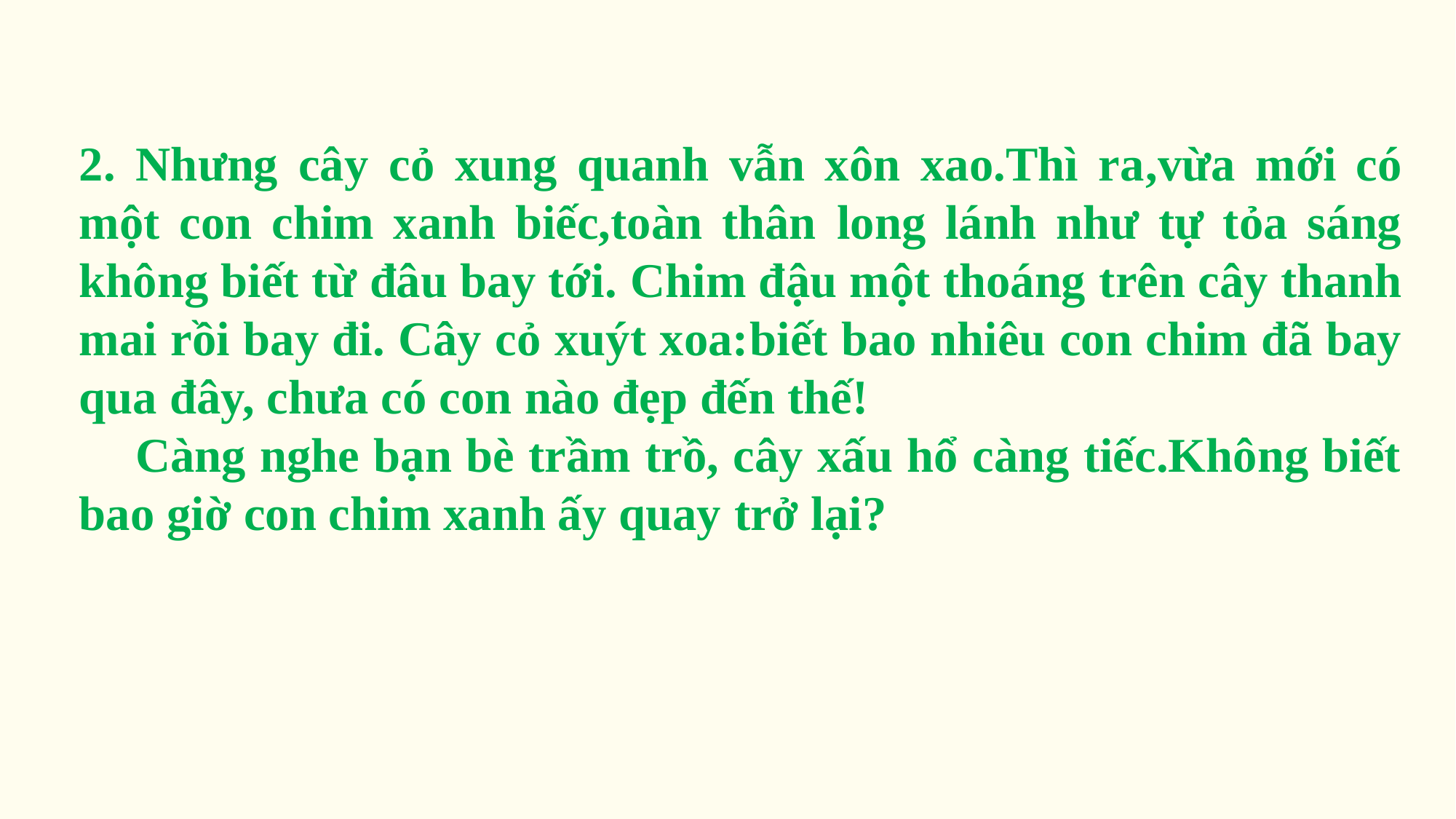

2. Nhưng cây cỏ xung quanh vẫn xôn xao.Thì ra,vừa mới có một con chim xanh biếc,toàn thân long lánh như tự tỏa sáng không biết từ đâu bay tới. Chim đậu một thoáng trên cây thanh mai rồi bay đi. Cây cỏ xuýt xoa:biết bao nhiêu con chim đã bay qua đây, chưa có con nào đẹp đến thế!
    Càng nghe bạn bè trầm trồ, cây xấu hổ càng tiếc.Không biết bao giờ con chim xanh ấy quay trở lại?